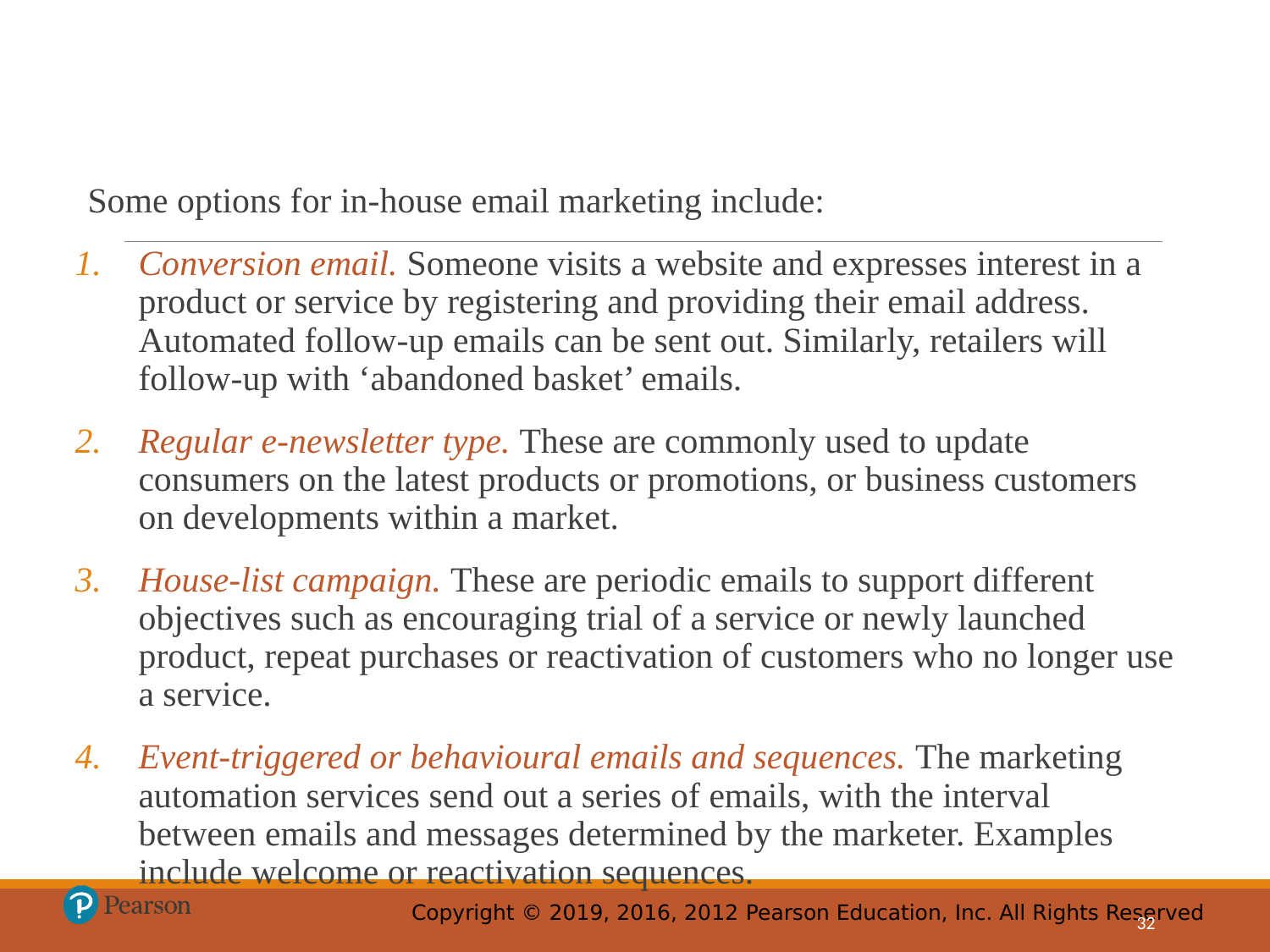

Some options for in-house email marketing include:
Conversion email. Someone visits a website and expresses interest in a product or service by registering and providing their email address. Automated follow-up emails can be sent out. Similarly, retailers will follow-up with ‘abandoned basket’ emails.
Regular e-newsletter type. These are commonly used to update consumers on the latest products or promotions, or business customers on developments within a market.
House-list campaign. These are periodic emails to support different objectives such as encouraging trial of a service or newly launched product, repeat purchases or reactivation of customers who no longer use a service.
Event-triggered or behavioural emails and sequences. The marketing automation services send out a series of emails, with the interval between emails and messages determined by the marketer. Examples include welcome or reactivation sequences.

32